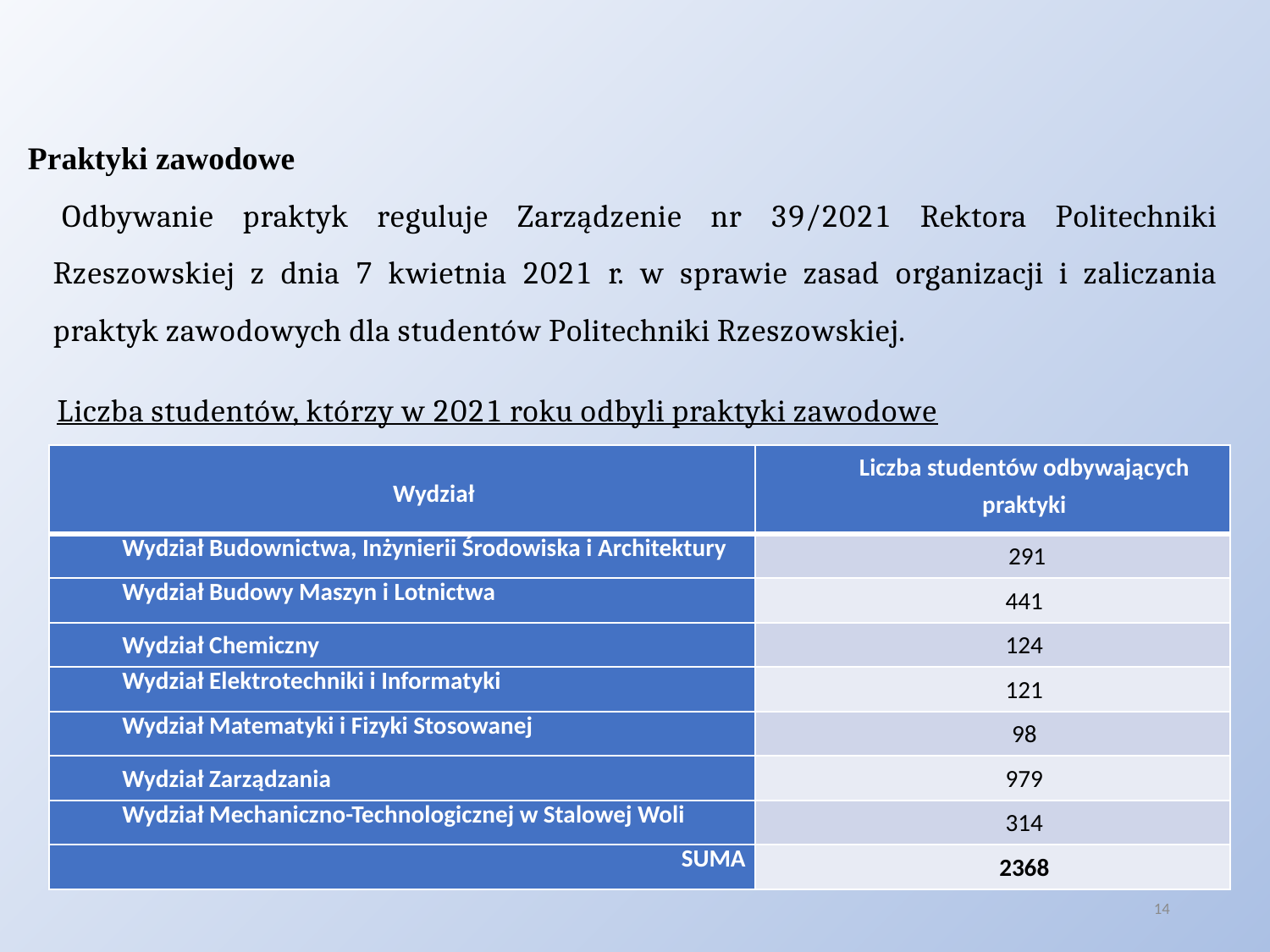

#
Praktyki zawodowe
 Odbywanie praktyk reguluje Zarządzenie nr 39/2021 Rektora Politechniki Rzeszowskiej z dnia 7 kwietnia 2021 r. w sprawie zasad organizacji i zaliczania praktyk zawodowych dla studentów Politechniki Rzeszowskiej.

Liczba studentów, którzy w 2021 roku odbyli praktyki zawodowe
| Wydział | Liczba studentów odbywających praktyki |
| --- | --- |
| Wydział Budownictwa, Inżynierii Środowiska i Architektury | 291 |
| Wydział Budowy Maszyn i Lotnictwa | 441 |
| Wydział Chemiczny | 124 |
| Wydział Elektrotechniki i Informatyki | 121 |
| Wydział Matematyki i Fizyki Stosowanej | 98 |
| Wydział Zarządzania | 979 |
| Wydział Mechaniczno-Technologicznej w Stalowej Woli | 314 |
| SUMA | 2368 |
14